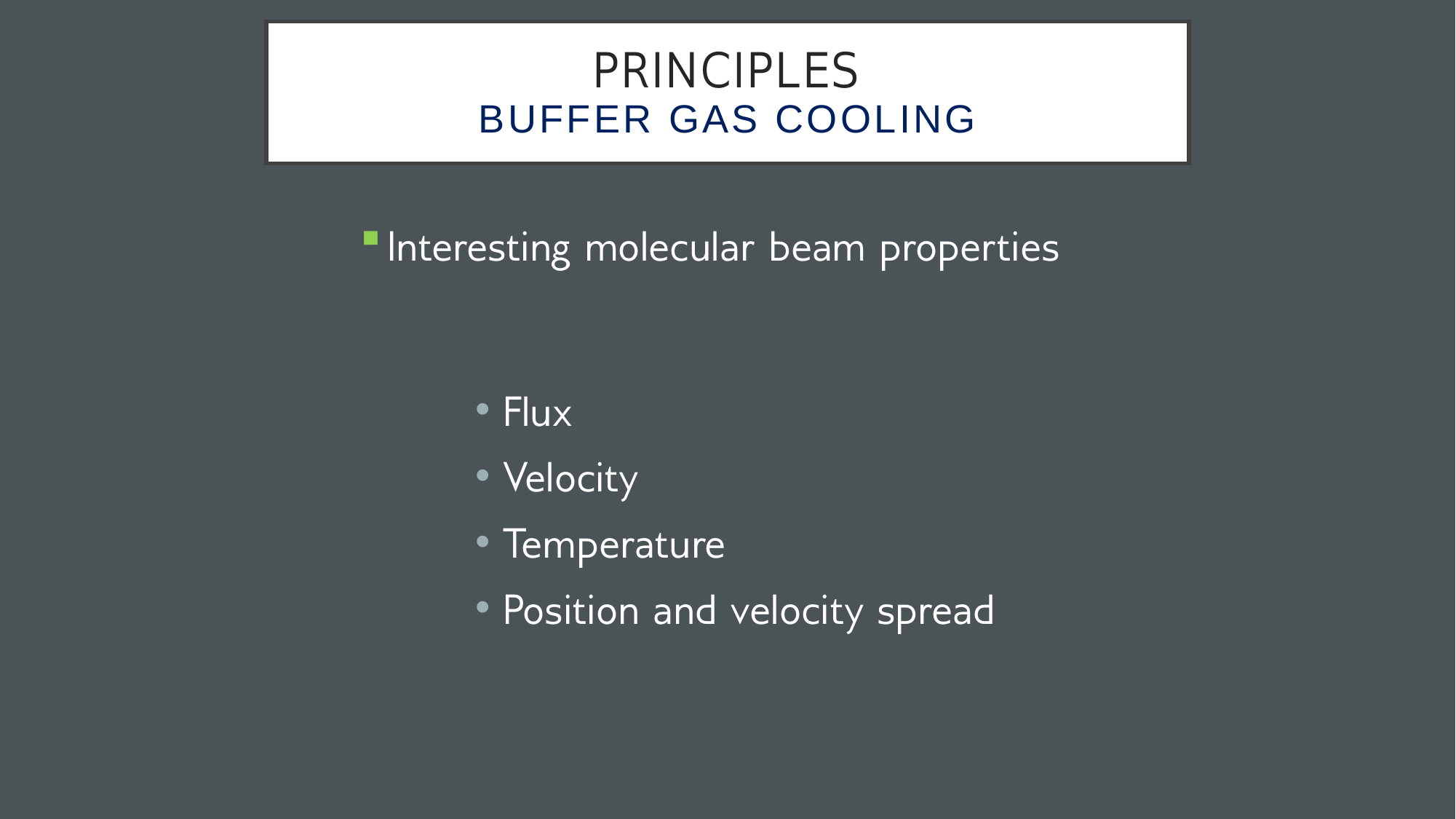

# Principles buffer gas cooling
Interesting molecular beam properties
Flux
Velocity
Temperature
Position and velocity spread